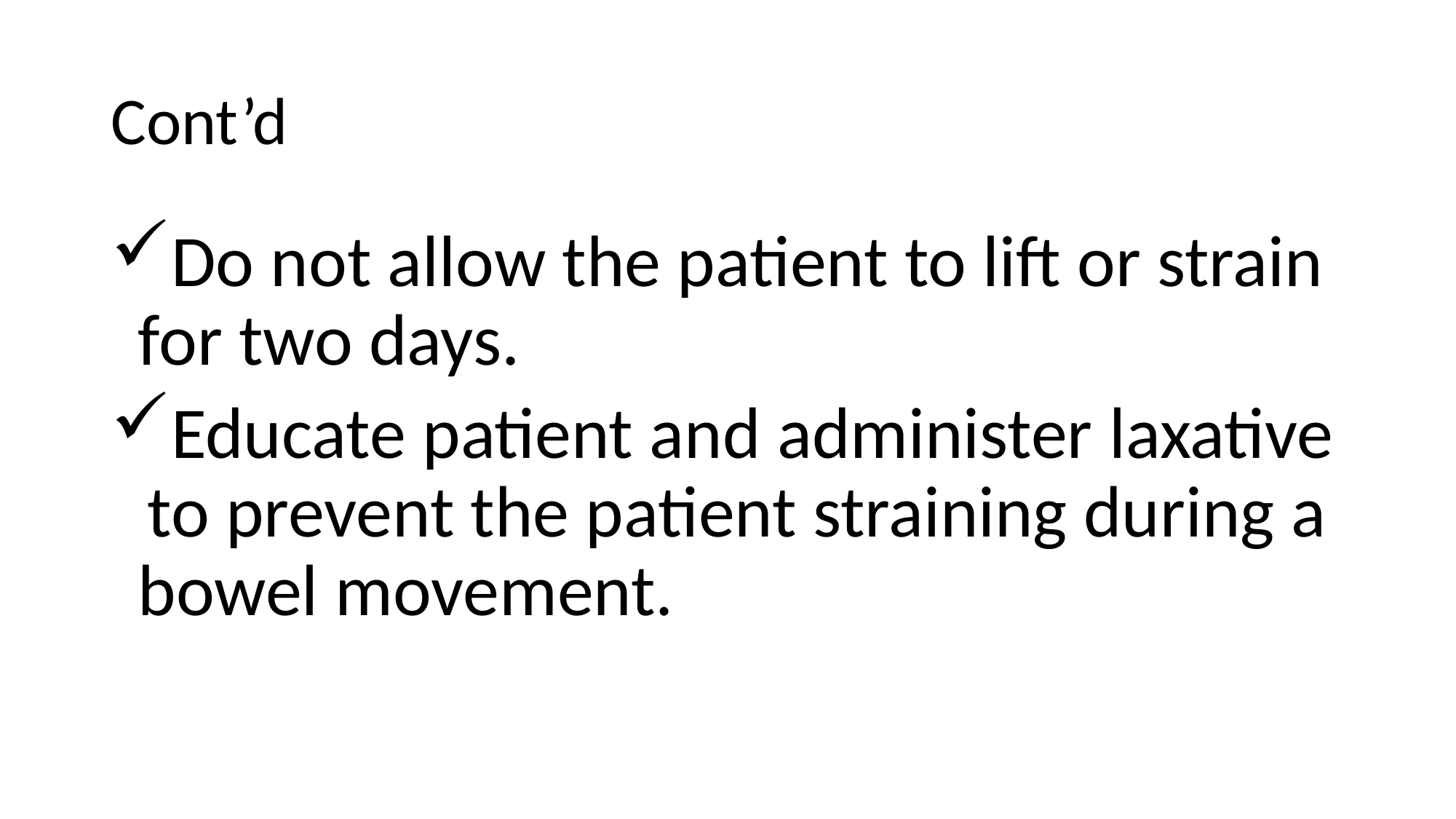

# Cont’d
Do not allow the patient to lift or strain for two days.
Educate patient and administer laxative  to prevent the patient straining during a bowel movement.